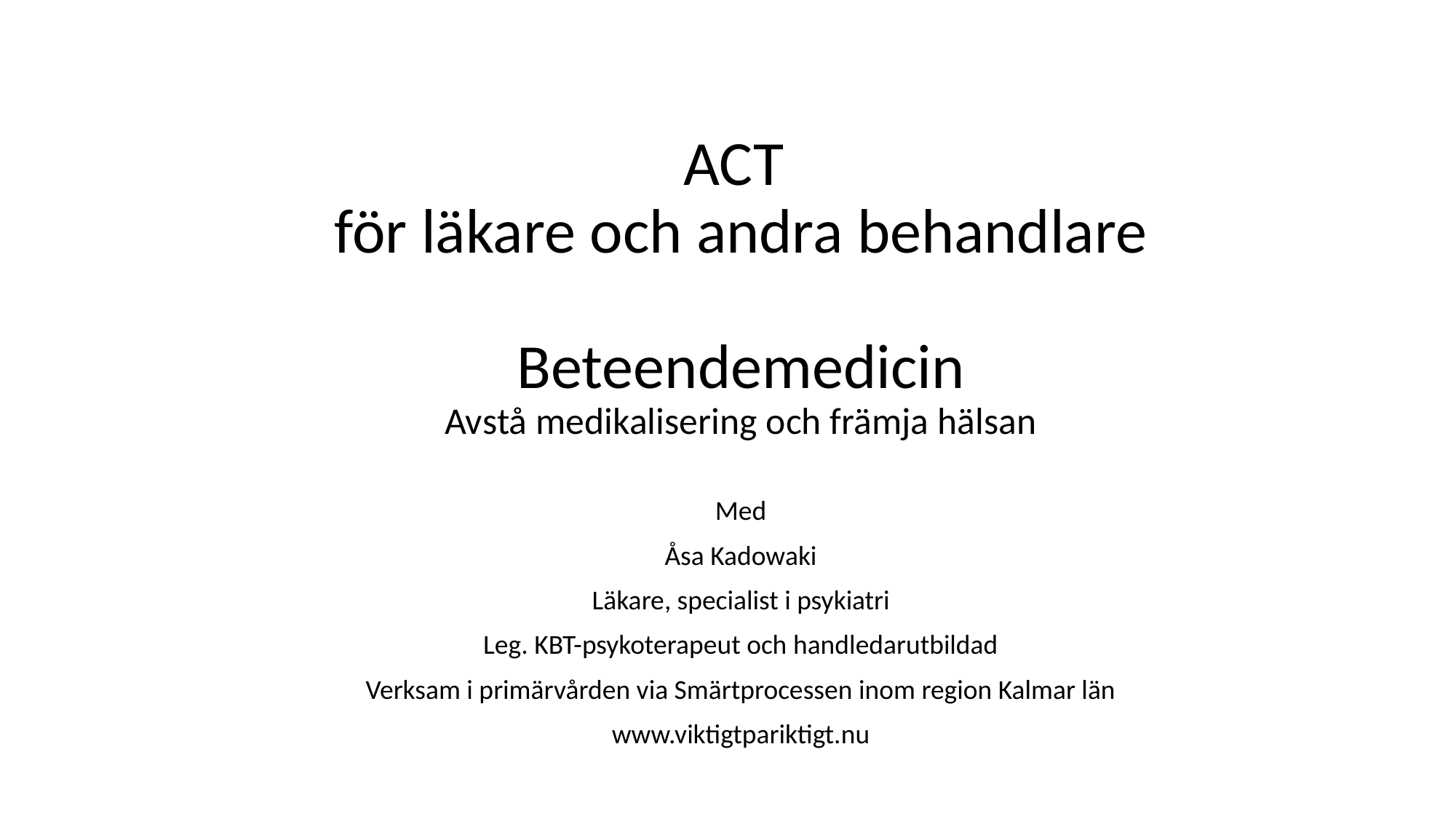

# ACT för läkare och andra behandlare Beteendemedicin Avstå medikalisering och främja hälsan
Med
Åsa Kadowaki
Läkare, specialist i psykiatri
Leg. KBT-psykoterapeut och handledarutbildad
Verksam i primärvården via Smärtprocessen inom region Kalmar län
www.viktigtpariktigt.nu